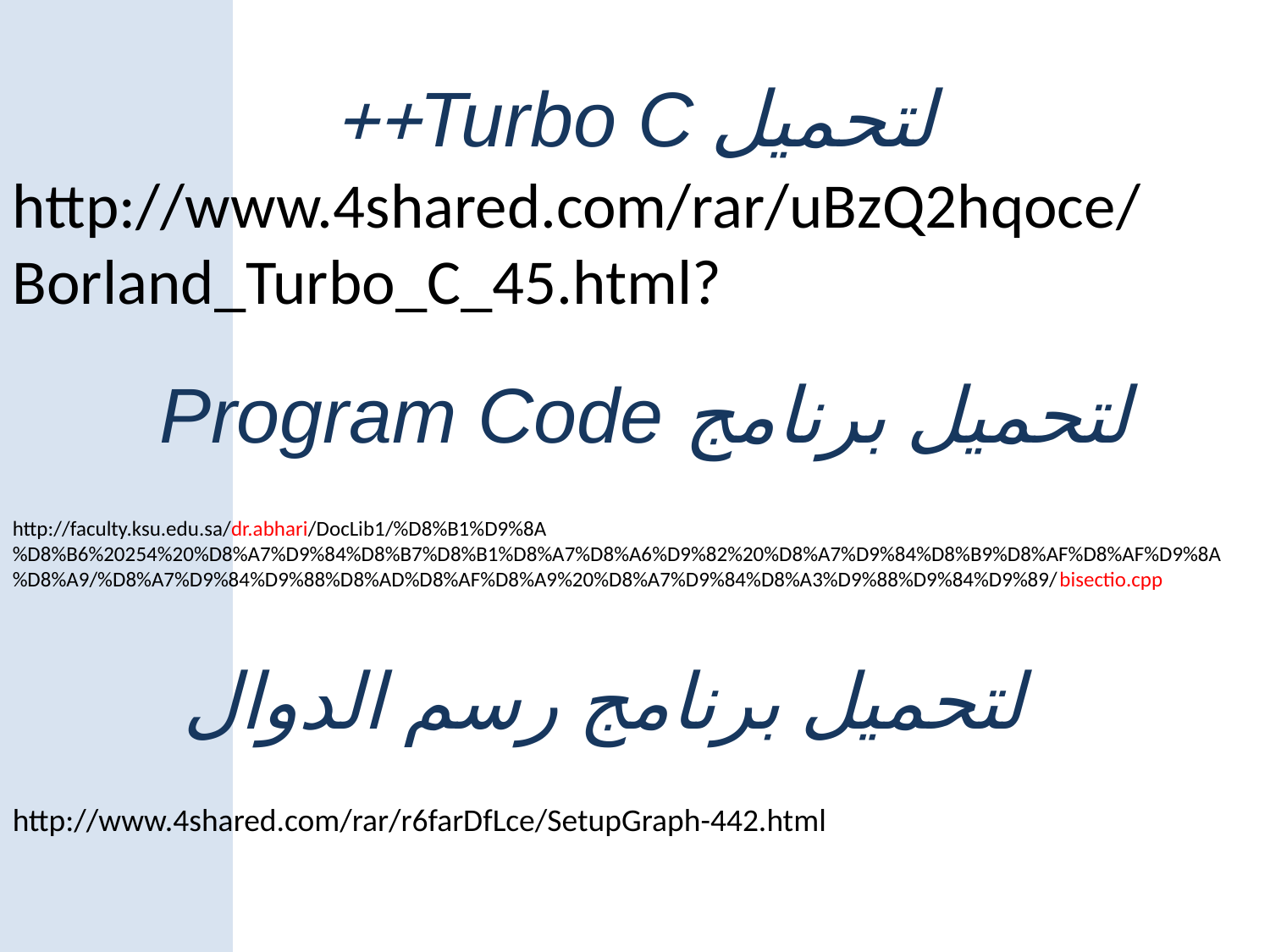

لتحميل Turbo C++
http://www.4shared.com/rar/uBzQ2hqoce/Borland_Turbo_C_45.html?
لتحميل برنامج Program Code
http://faculty.ksu.edu.sa/dr.abhari/DocLib1/%D8%B1%D9%8A%D8%B6%20254%20%D8%A7%D9%84%D8%B7%D8%B1%D8%A7%D8%A6%D9%82%20%D8%A7%D9%84%D8%B9%D8%AF%D8%AF%D9%8A%D8%A9/%D8%A7%D9%84%D9%88%D8%AD%D8%AF%D8%A9%20%D8%A7%D9%84%D8%A3%D9%88%D9%84%D9%89/bisectio.cpp
لتحميل برنامج رسم الدوال
http://www.4shared.com/rar/r6farDfLce/SetupGraph-442.html